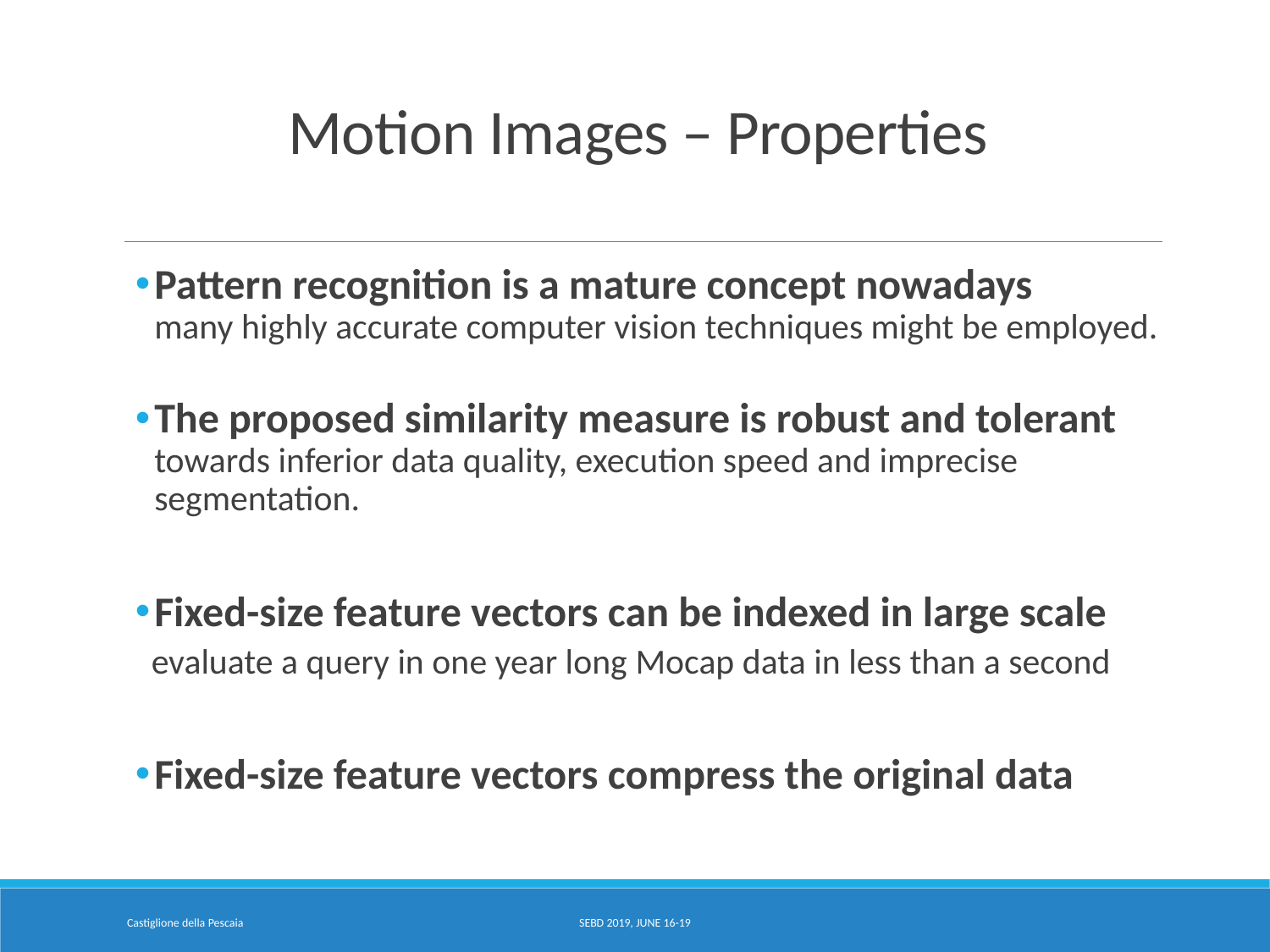

# Motion Images – Properties
Pattern recognition is a mature concept nowadays
many highly accurate computer vision techniques might be employed.
The proposed similarity measure is robust and tolerant
towards inferior data quality, execution speed and imprecise segmentation.

Fixed-size feature vectors can be indexed in large scale
  evaluate a query in one year long Mocap data in less than a second

Fixed-size feature vectors compress the original data
Castiglione della Pescaia
SEBD 2019, June 16-19